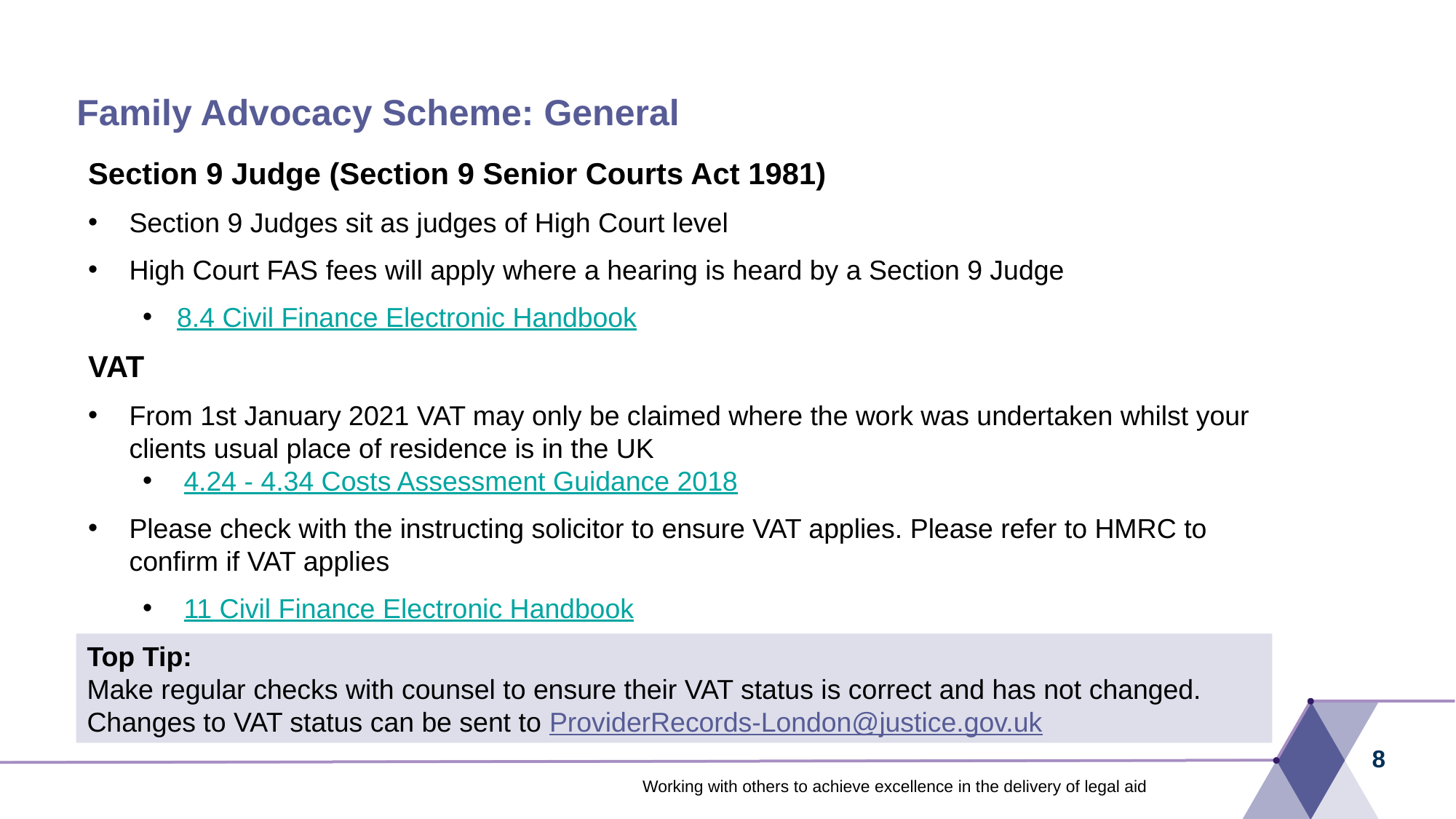

Family Advocacy Scheme: General.
Section 9 Judge (Section 9 Senior Courts Act 1981)

Section 9 Judges sit as judges of High Court level

High Court FAS fees will apply where a hearing is heard by a Section 9 Judge

8.4 Civil Finance Electronic Handbook

VAT

From 1st January 2021 VAT may only be claimed where the work was undertaken whilst your clients usual place of residence is in the UK
4.24 - 4.34 Costs Assessment Guidance 2018

Please check with the instructing solicitor to ensure VAT applies. Please refer to HMRC to confirm if VAT applies

11 Civil Finance Electronic Handbook
Top Tip:
Make regular checks with counsel to ensure their VAT status is correct and has not changed. Changes to VAT status can be sent to ProviderRecords-London@justice.gov.uk
8
Working with others to achieve excellence in the delivery of legal aid